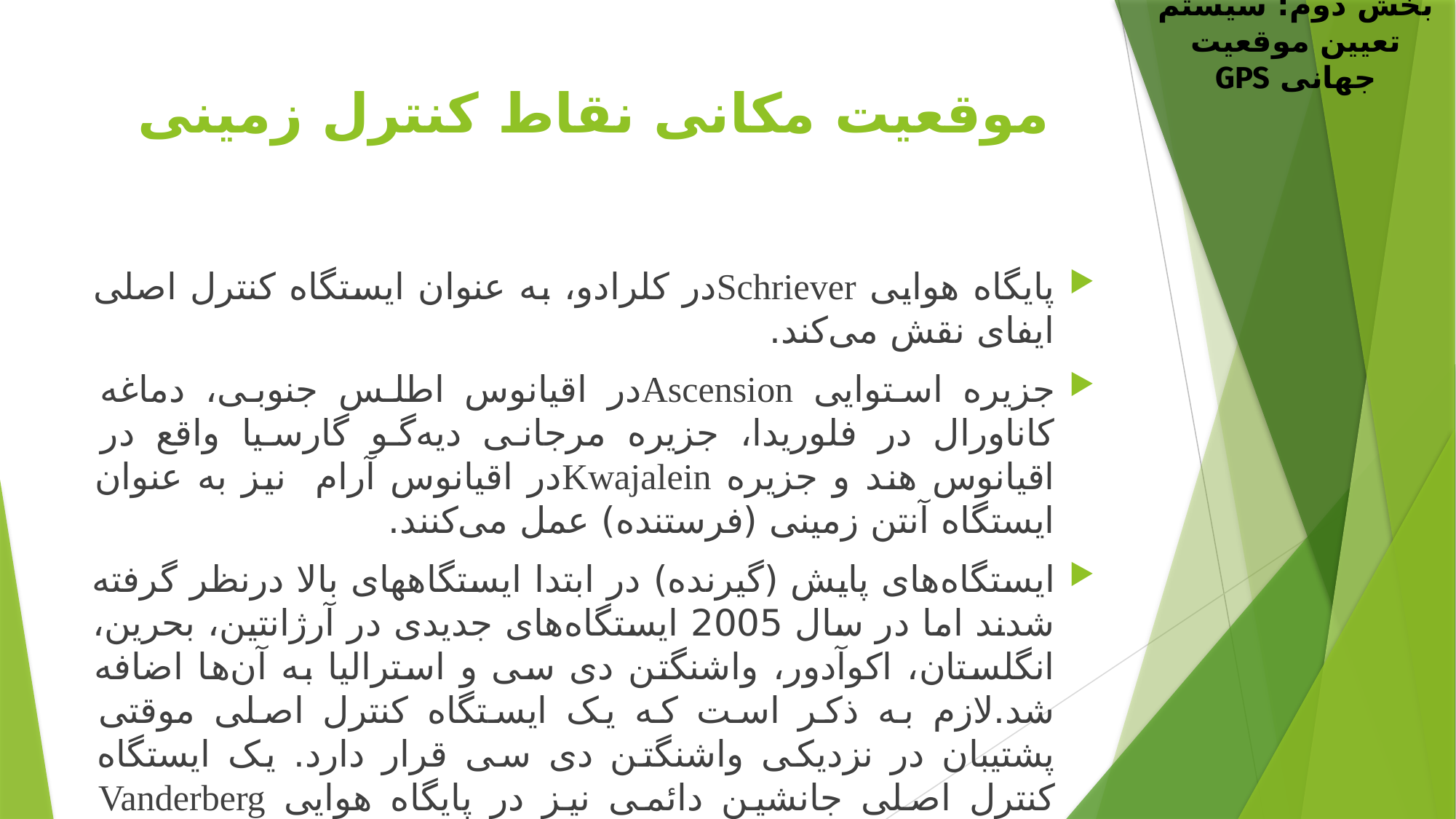

بخش دوم: سیستم تعیین موقعیت جهانی GPS
# موقعیت مکانی نقاط کنترل زمینی
پایگاه هوایی Schrieverدر کلرادو، به عنوان ایستگاه کنترل اصلی ایفای نقش می‌کند.
جزیره استوایی Ascensionدر اقیانوس اطلس جنوبی، دماغه کاناورال در فلوریدا، جزیره مرجانی دیه‌گو گارسیا واقع در اقیانوس هند و جزیره Kwajaleinدر اقیانوس آرام  نیز به عنوان ایستگاه آنتن زمینی (فرستنده) عمل می‌کنند.
ایستگاه‌های پایش (گیرنده) در ابتدا ایستگاههای بالا درنظر گرفته شدند اما در سال 2005 ایستگاه‌های جدیدی در آرژانتین، بحرین، انگلستان، اکوآدور، واشنگتن دی سی و استرالیا به آن‌ها اضافه شد.لازم به ذکر است که یک ایستگاه کنترل اصلی موقتی پشتيبان در نزدیکی واشنگتن دی سی قرار دارد. یک ایستگاه کنترل اصلی جانشین دائمی نیز در پایگاه هوایی Vanderberg ایالت کالیفرنیا در دست احداث است.